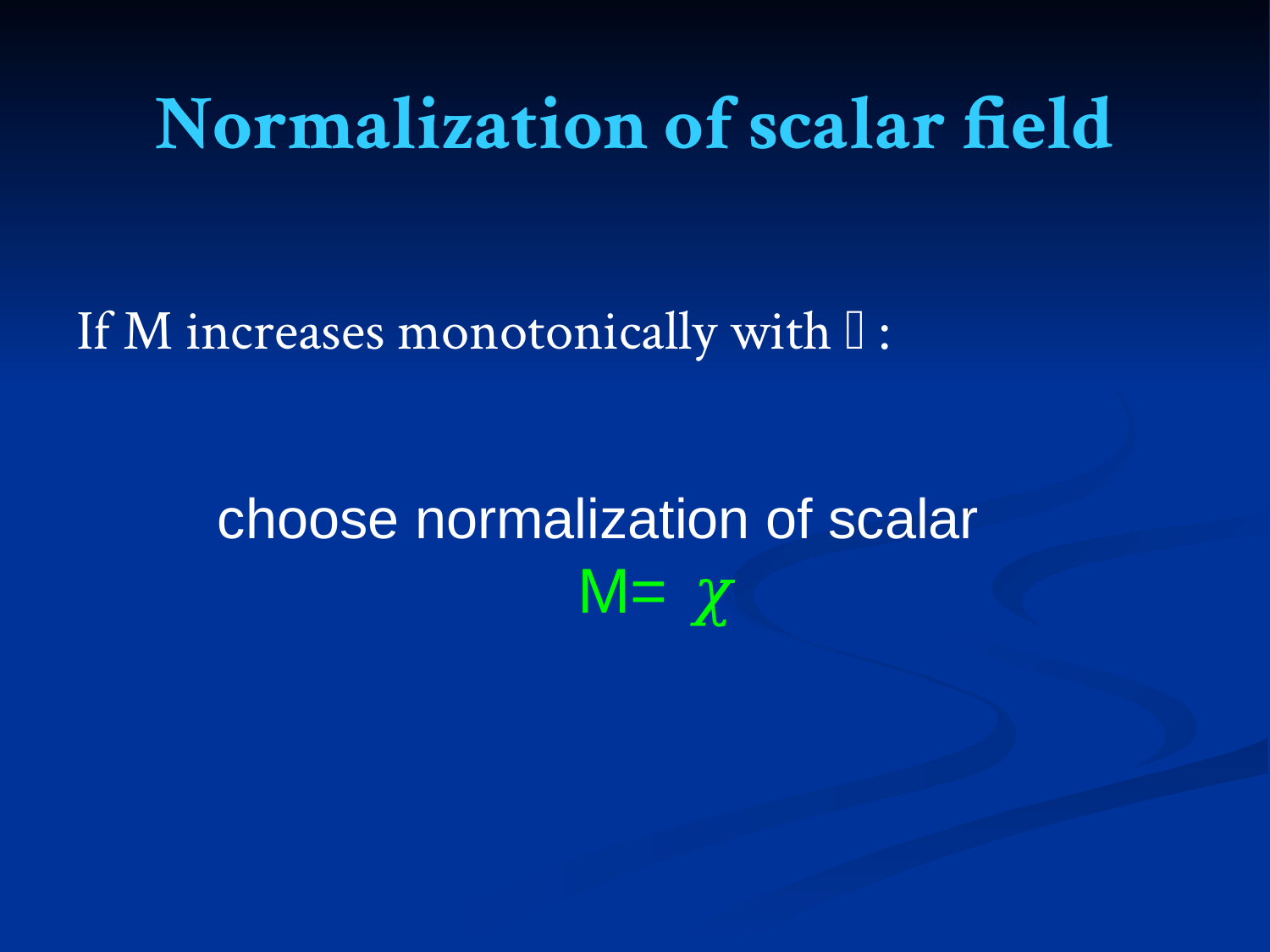

# Normalization of scalar field
If M increases monotonically with 𝜒 :
choose normalization of scalar
                       M= 𝜒